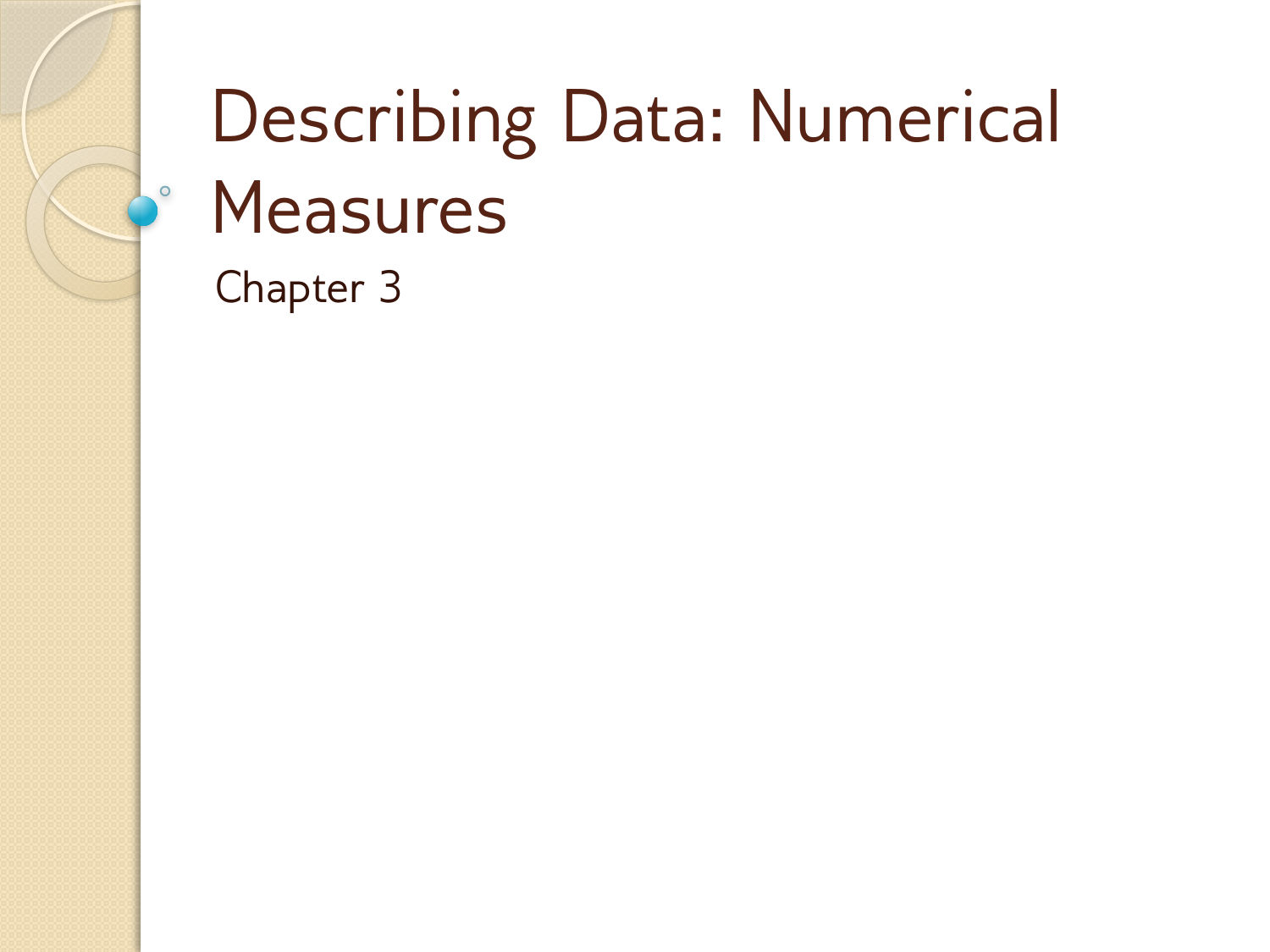

# Describing Data: Numerical Measures
Chapter 3